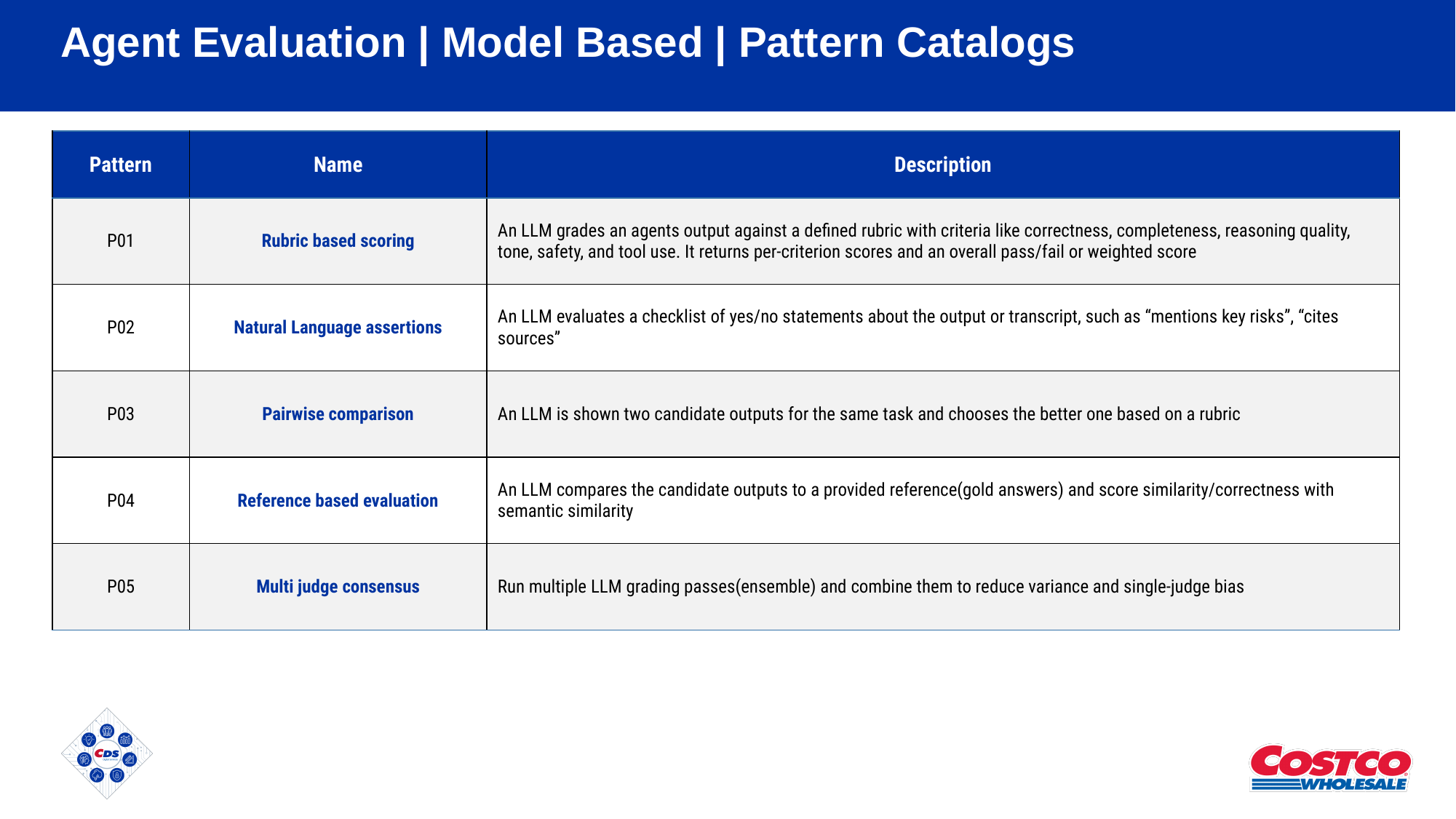

# Agent Evaluation | Model Based | Pattern Catalogs
| Pattern | Name | Description |
| --- | --- | --- |
| P01 | Rubric based scoring | An LLM grades an agents output against a defined rubric with criteria like correctness, completeness, reasoning quality, tone, safety, and tool use. It returns per-criterion scores and an overall pass/fail or weighted score |
| P02 | Natural Language assertions | An LLM evaluates a checklist of yes/no statements about the output or transcript, such as “mentions key risks”, “cites sources” |
| P03 | Pairwise comparison | An LLM is shown two candidate outputs for the same task and chooses the better one based on a rubric |
| P04 | Reference based evaluation | An LLM compares the candidate outputs to a provided reference(gold answers) and score similarity/correctness with semantic similarity |
| P05 | Multi judge consensus | Run multiple LLM grading passes(ensemble) and combine them to reduce variance and single-judge bias |